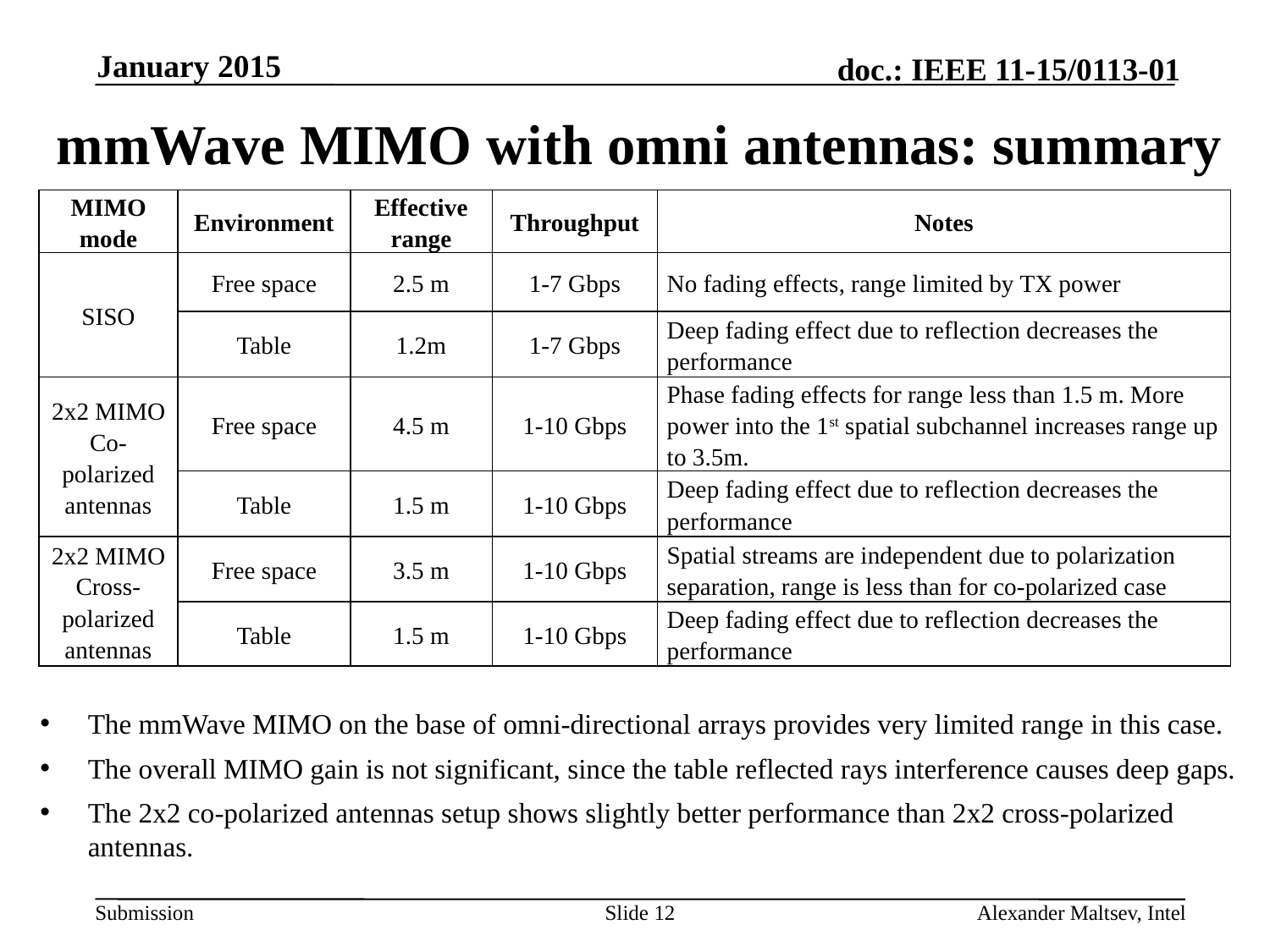

January 2015
# mmWave MIMO with omni antennas: summary
| MIMO mode | Environment | Effective range | Throughput | Notes |
| --- | --- | --- | --- | --- |
| SISO | Free space | 2.5 m | 1-7 Gbps | No fading effects, range limited by TX power |
|  | Table | 1.2m | 1-7 Gbps | Deep fading effect due to reflection decreases the performance |
| 2x2 MIMO Co-polarized antennas | Free space | 4.5 m | 1-10 Gbps | Phase fading effects for range less than 1.5 m. More power into the 1st spatial subchannel increases range up to 3.5m. |
|  | Table | 1.5 m | 1-10 Gbps | Deep fading effect due to reflection decreases the performance |
| 2x2 MIMO Cross-polarized antennas | Free space | 3.5 m | 1-10 Gbps | Spatial streams are independent due to polarization separation, range is less than for co-polarized case |
|  | Table | 1.5 m | 1-10 Gbps | Deep fading effect due to reflection decreases the performance |
The mmWave MIMO on the base of omni-directional arrays provides very limited range in this case.
The overall MIMO gain is not significant, since the table reflected rays interference causes deep gaps.
The 2x2 co-polarized antennas setup shows slightly better performance than 2x2 cross-polarized antennas.
Slide 12
Alexander Maltsev, Intel